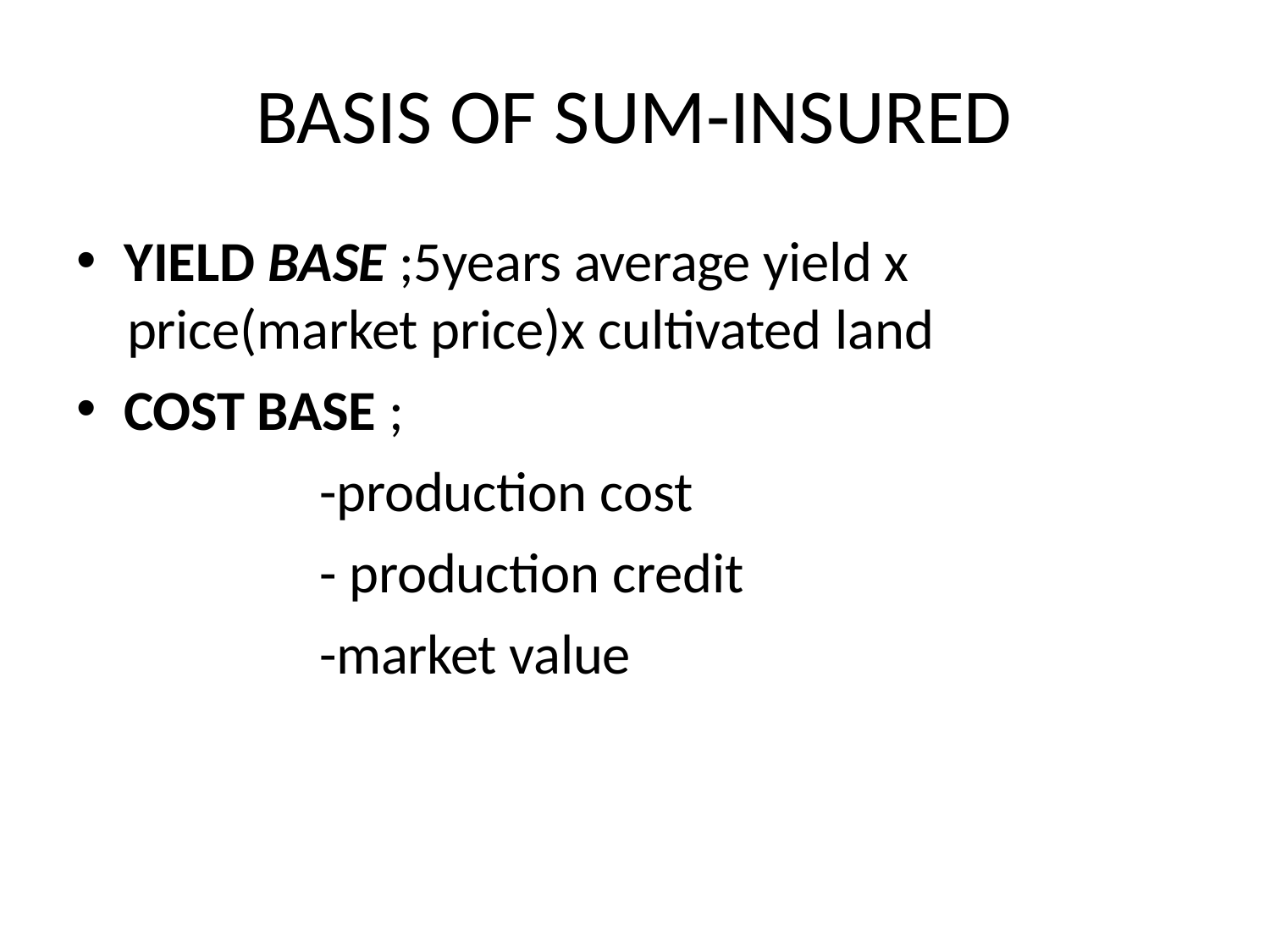

# BASIS OF SUM-INSURED
YIELD BASE ;5years average yield x
price(market price)x cultivated land
COST BASE ;
-production cost
- production credit
-market value